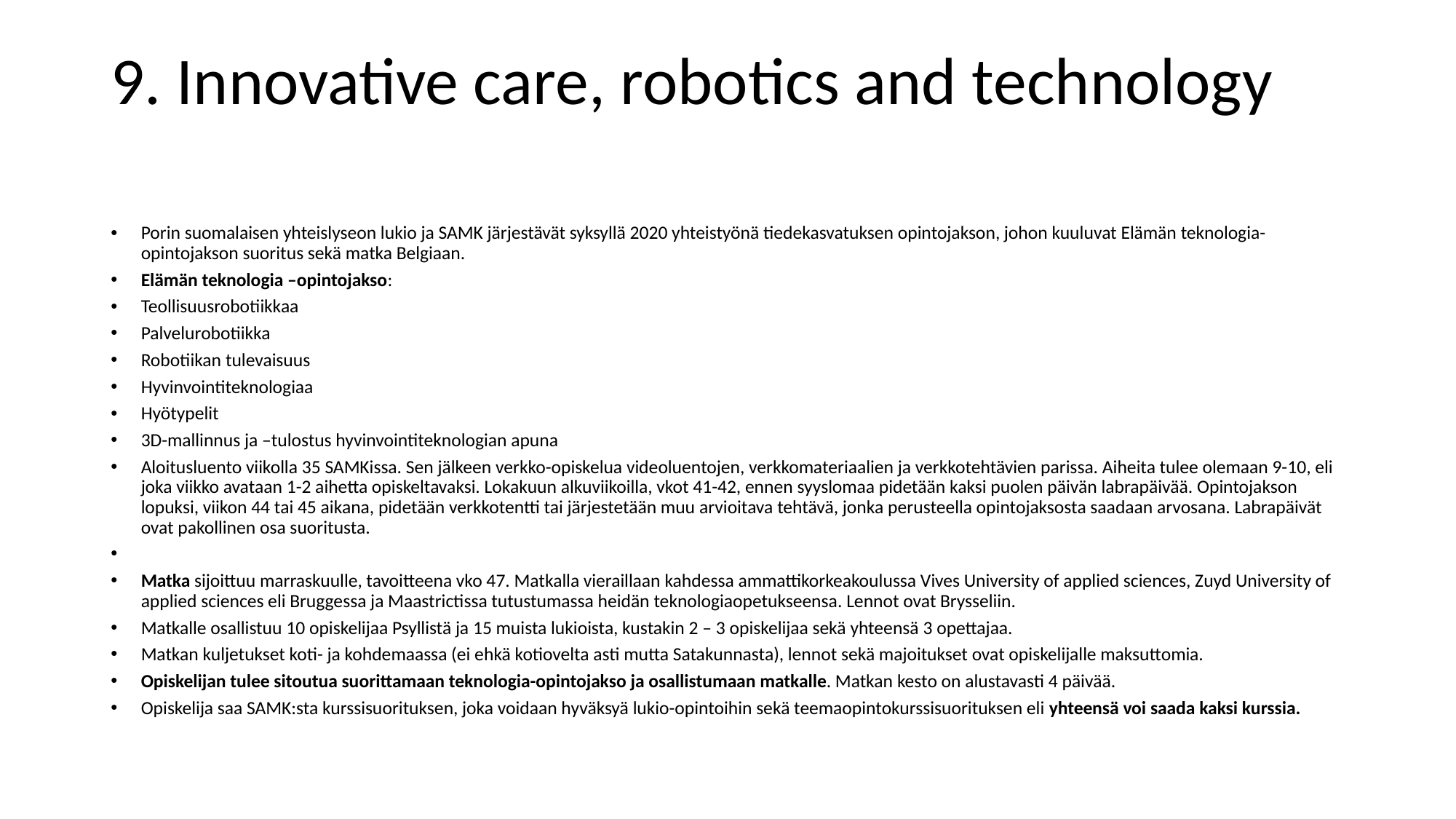

# 9. Innovative care, robotics and technology
Porin suomalaisen yhteislyseon lukio ja SAMK järjestävät syksyllä 2020 yhteistyönä tiedekasvatuksen opintojakson, johon kuuluvat Elämän teknologia-opintojakson suoritus sekä matka Belgiaan.
Elämän teknologia –opintojakso:
Teollisuusrobotiikkaa
Palvelurobotiikka
Robotiikan tulevaisuus
Hyvinvointiteknologiaa
Hyötypelit
3D-mallinnus ja –tulostus hyvinvointiteknologian apuna
Aloitusluento viikolla 35 SAMKissa. Sen jälkeen verkko-opiskelua videoluentojen, verkkomateriaalien ja verkkotehtävien parissa. Aiheita tulee olemaan 9-10, eli joka viikko avataan 1-2 aihetta opiskeltavaksi. Lokakuun alkuviikoilla, vkot 41-42, ennen syyslomaa pidetään kaksi puolen päivän labrapäivää. Opintojakson lopuksi, viikon 44 tai 45 aikana, pidetään verkkotentti tai järjestetään muu arvioitava tehtävä, jonka perusteella opintojaksosta saadaan arvosana. Labrapäivät ovat pakollinen osa suoritusta.

Matka sijoittuu marraskuulle, tavoitteena vko 47. Matkalla vieraillaan kahdessa ammattikorkeakoulussa Vives University of applied sciences, Zuyd University of applied sciences eli Bruggessa ja Maastrictissa tutustumassa heidän teknologiaopetukseensa. Lennot ovat Brysseliin.
Matkalle osallistuu 10 opiskelijaa Psyllistä ja 15 muista lukioista, kustakin 2 – 3 opiskelijaa sekä yhteensä 3 opettajaa.
Matkan kuljetukset koti- ja kohdemaassa (ei ehkä kotiovelta asti mutta Satakunnasta), lennot sekä majoitukset ovat opiskelijalle maksuttomia.
Opiskelijan tulee sitoutua suorittamaan teknologia-opintojakso ja osallistumaan matkalle. Matkan kesto on alustavasti 4 päivää.
Opiskelija saa SAMK:sta kurssisuorituksen, joka voidaan hyväksyä lukio-opintoihin sekä teemaopintokurssisuorituksen eli yhteensä voi saada kaksi kurssia.